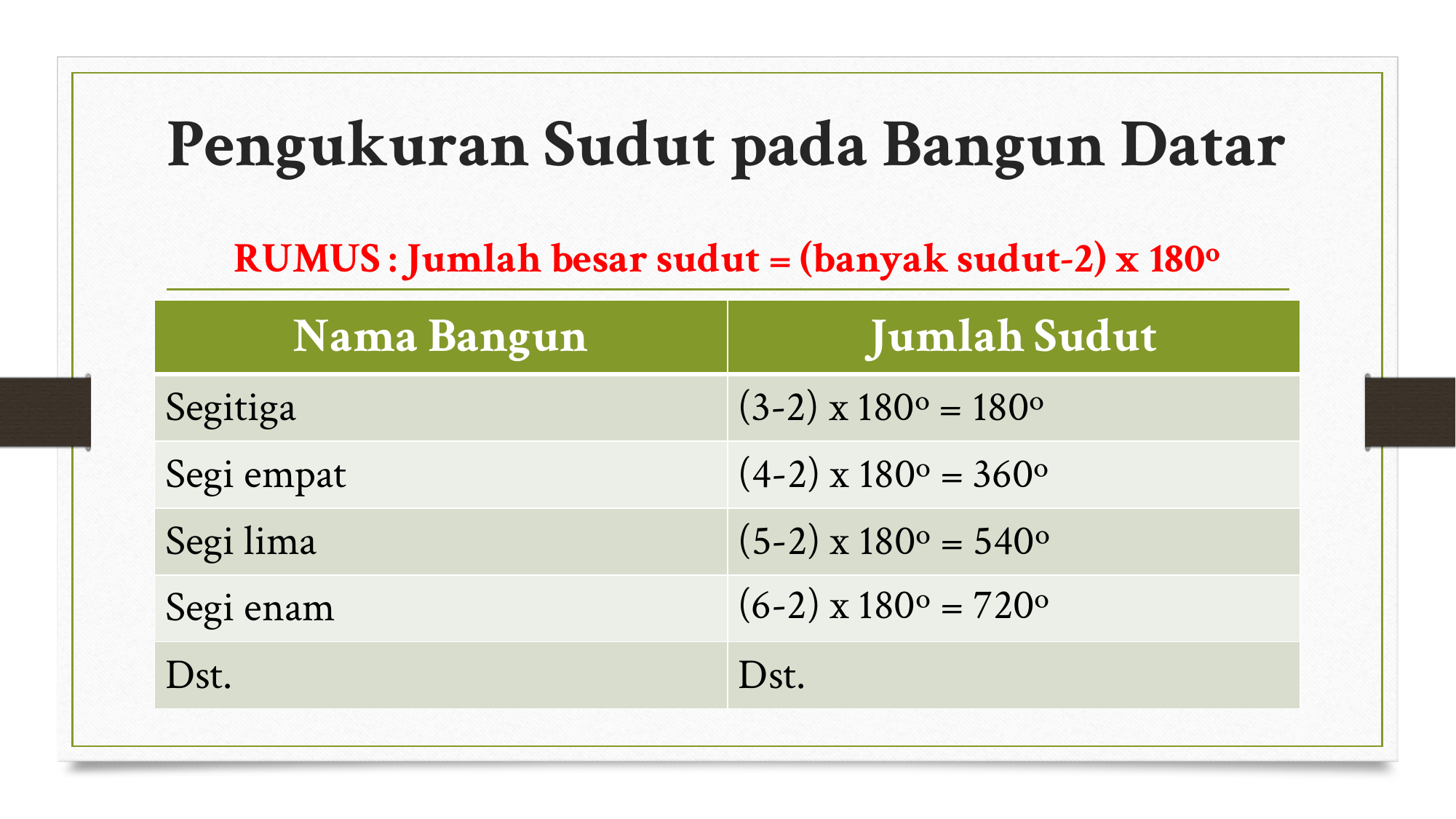

# Pengukuran Sudut pada Bangun Datar
RUMUS : Jumlah besar sudut = (banyak sudut-2) x 180º

| Nama Bangun | Jumlah Sudut |
| --- | --- |
| Segitiga | (3-2) x 180º = 180º |
| Segi empat | (4-2) x 180º = 360º |
| Segi lima | (5-2) x 180º = 540º |
| Segi enam |  |
| Dst. | Dst. |
(6-2) x 180º = 720º